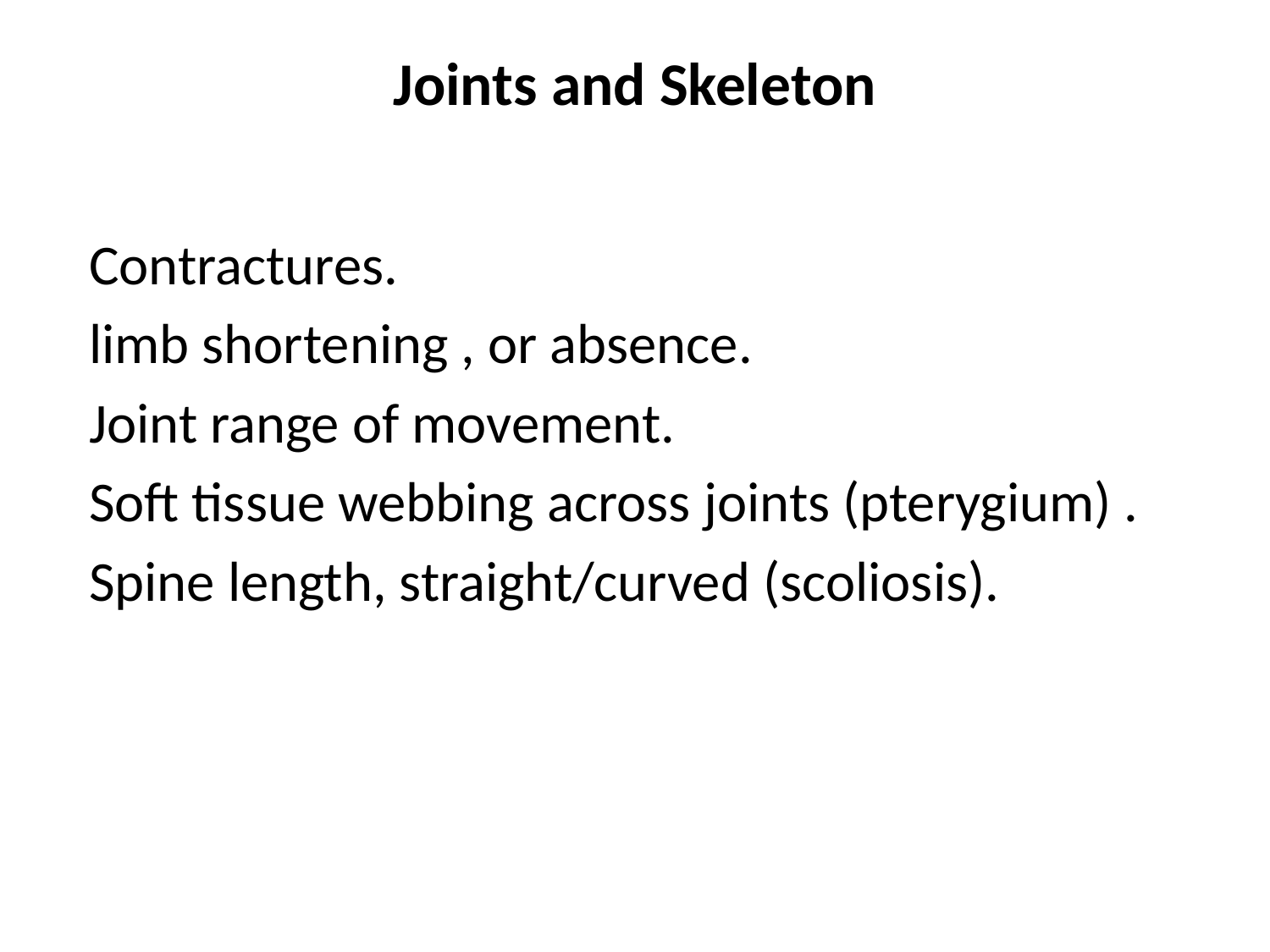

# Joints and Skeleton
 Contractures.
 limb shortening , or absence.
 Joint range of movement.
 Soft tissue webbing across joints (pterygium) .
 Spine length, straight/curved (scoliosis).